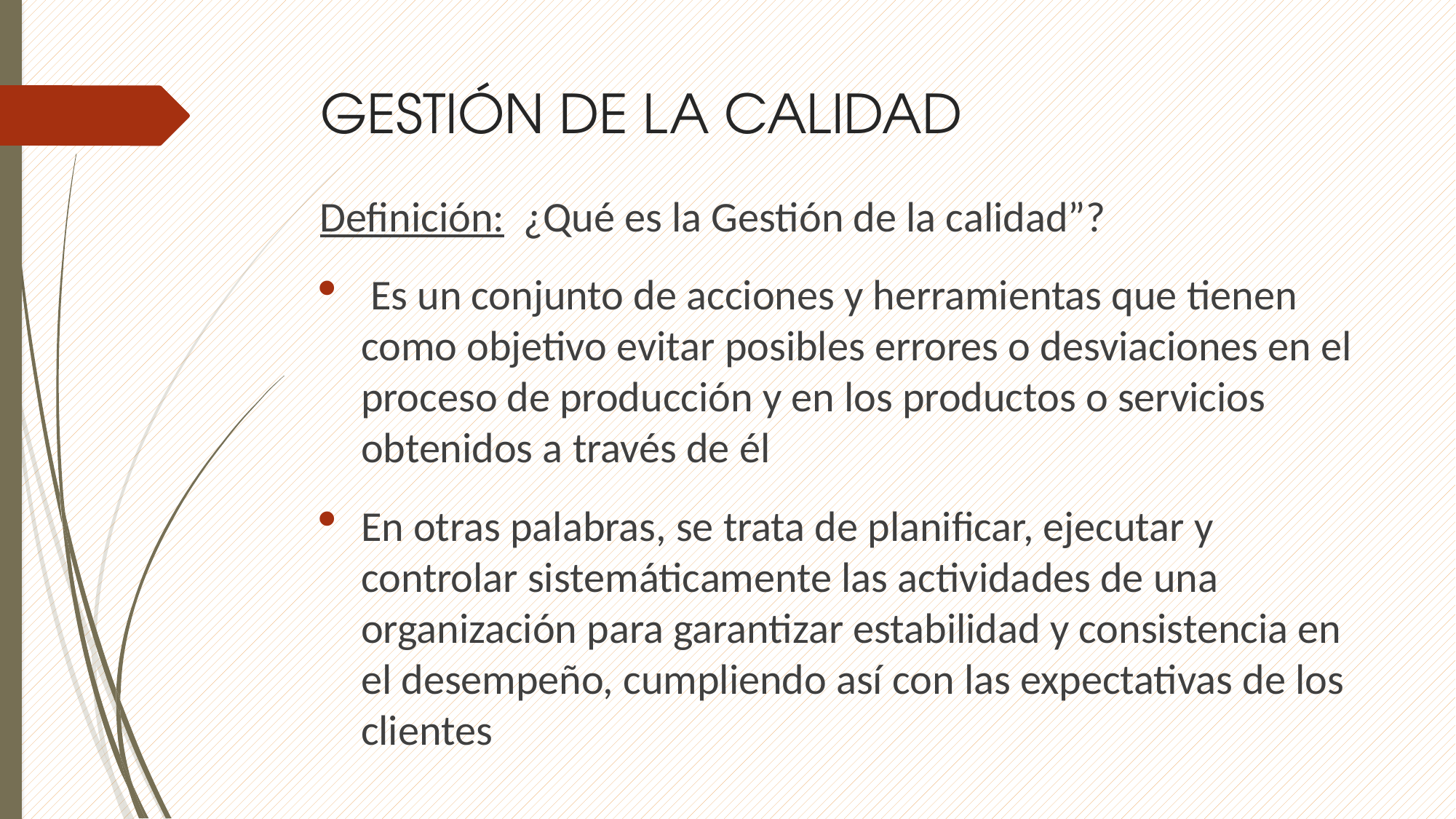

# GESTIÓN DE LA CALIDAD
Definición:  ¿Qué es la Gestión de la calidad”?
 Es un conjunto de acciones y herramientas que tienen como objetivo evitar posibles errores o desviaciones en el proceso de producción y en los productos o servicios obtenidos a través de él
En otras palabras, se trata de planificar, ejecutar y controlar sistemáticamente las actividades de una organización para garantizar estabilidad y consistencia en el desempeño, cumpliendo así con las expectativas de los clientes